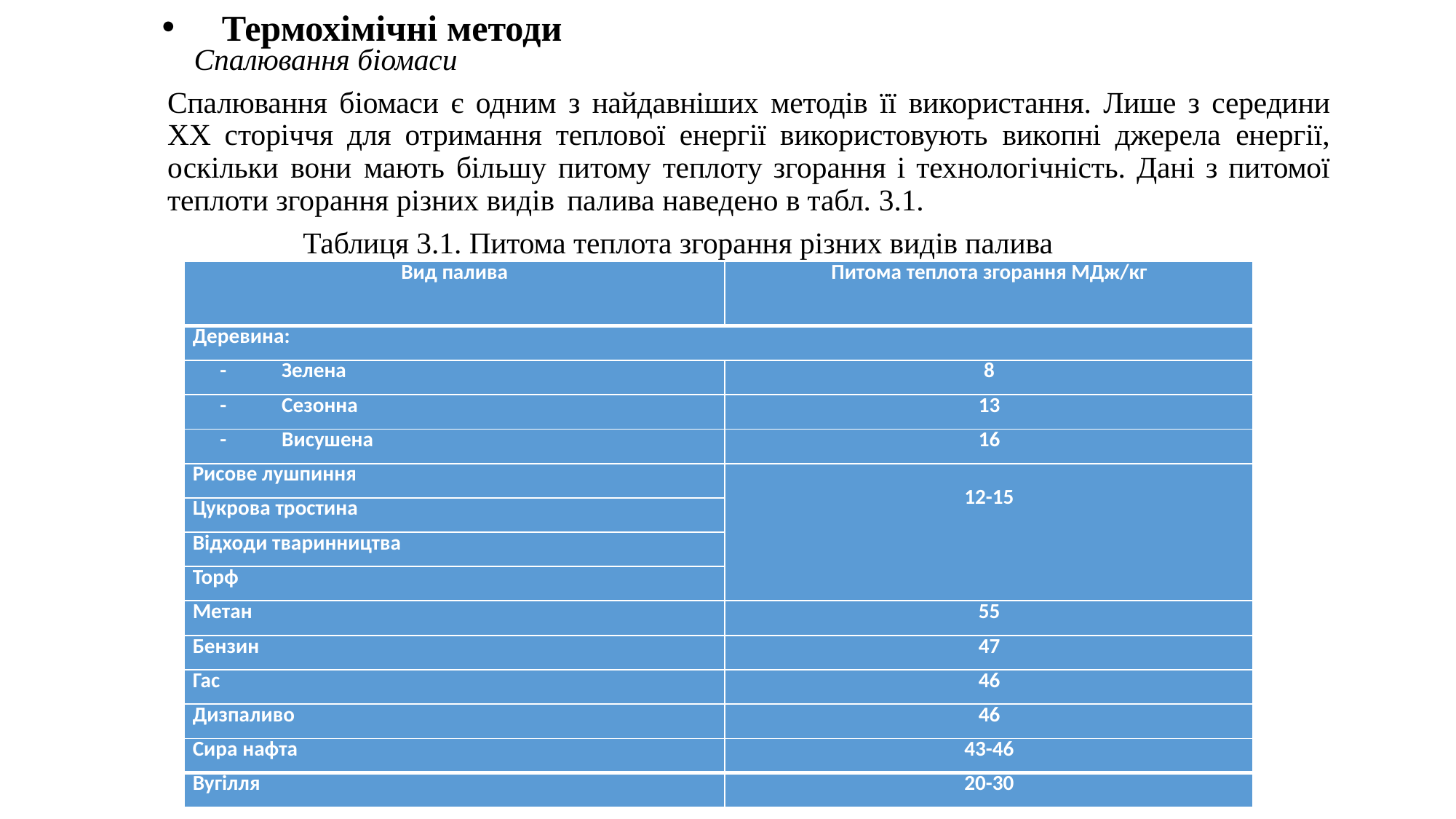

Термохімічні методи
Спалювання біомаси
Спалювання біомаси є одним з найдавніших методів її використання. Лише з середини ХХ сторіччя для отримання теплової енергії використовують викопні джерела енергії, оскільки вони мають більшу питому теплоту згорання і технологічність. Дані з питомої теплоти згорання різних видів палива наведено в табл. 3.1.
Таблиця 3.1. Питома теплота згорання різних видів палива

| Вид палива | Питома теплота згорання МДж/кг |
| --- | --- |
| Деревина: |  |
| - Зелена | 8 |
| - Сезонна | 13 |
| - Висушена | 16 |
| Рисове лушпиння | 12-15 |
| Цукрова тростина |  |
| Відходи тваринництва |  |
| Торф |  |
| Метан | 55 |
| Бензин | 47 |
| Гас | 46 |
| Дизпаливо | 46 |
| Сира нафта | 43-46 |
| Вугілля | 20-30 |